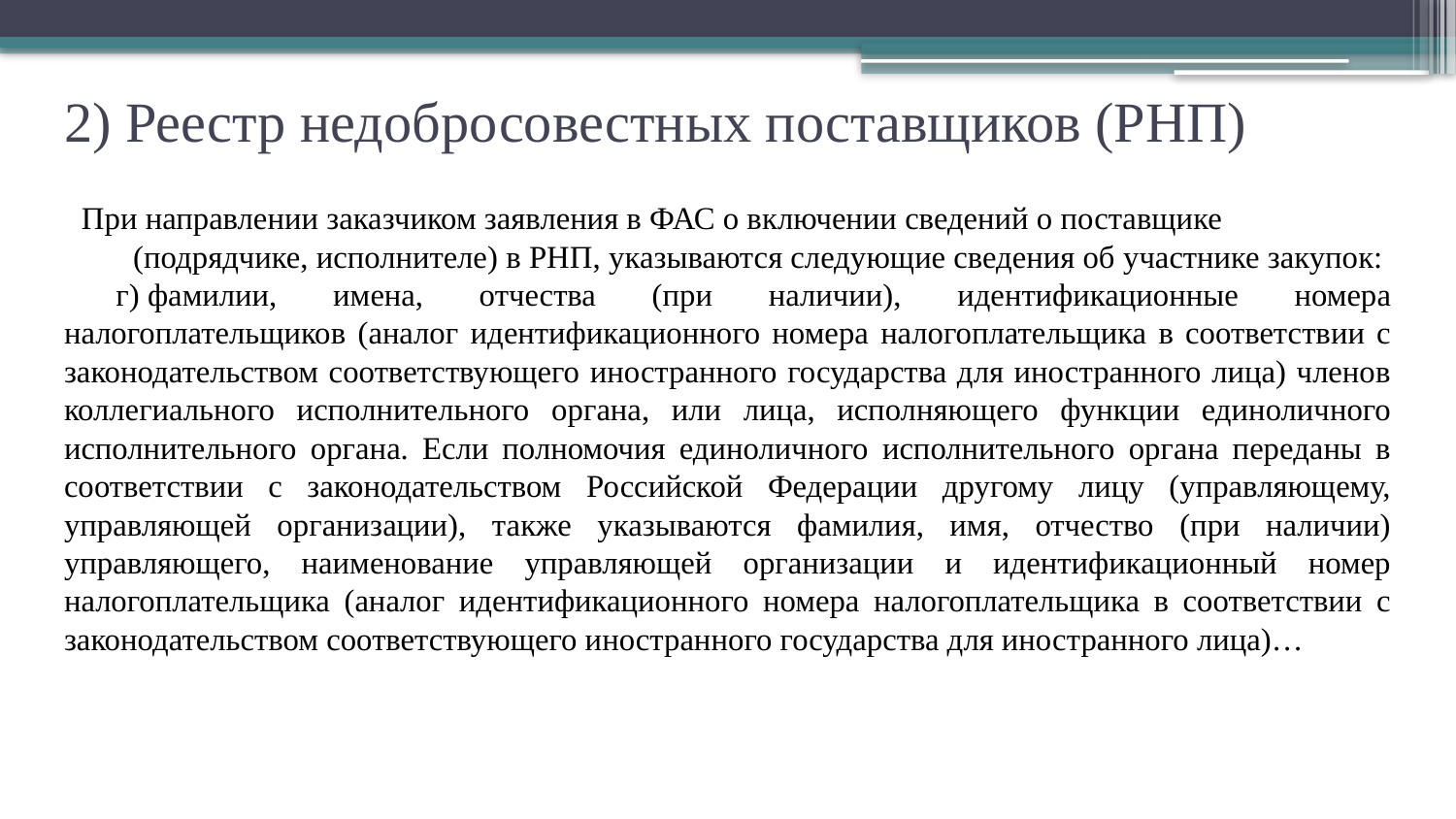

# 2) Реестр недобросовестных поставщиков (РНП)
При направлении заказчиком заявления в ФАС о включении сведений о поставщике (подрядчике, исполнителе) в РНП, указываются следующие сведения об участнике закупок:
г) фамилии, имена, отчества (при наличии), идентификационные номера налогоплательщиков (аналог идентификационного номера налогоплательщика в соответствии с законодательством соответствующего иностранного государства для иностранного лица) членов коллегиального исполнительного органа, или лица, исполняющего функции единоличного исполнительного органа. Если полномочия единоличного исполнительного органа переданы в соответствии с законодательством Российской Федерации другому лицу (управляющему, управляющей организации), также указываются фамилия, имя, отчество (при наличии) управляющего, наименование управляющей организации и идентификационный номер налогоплательщика (аналог идентификационного номера налогоплательщика в соответствии с законодательством соответствующего иностранного государства для иностранного лица)…